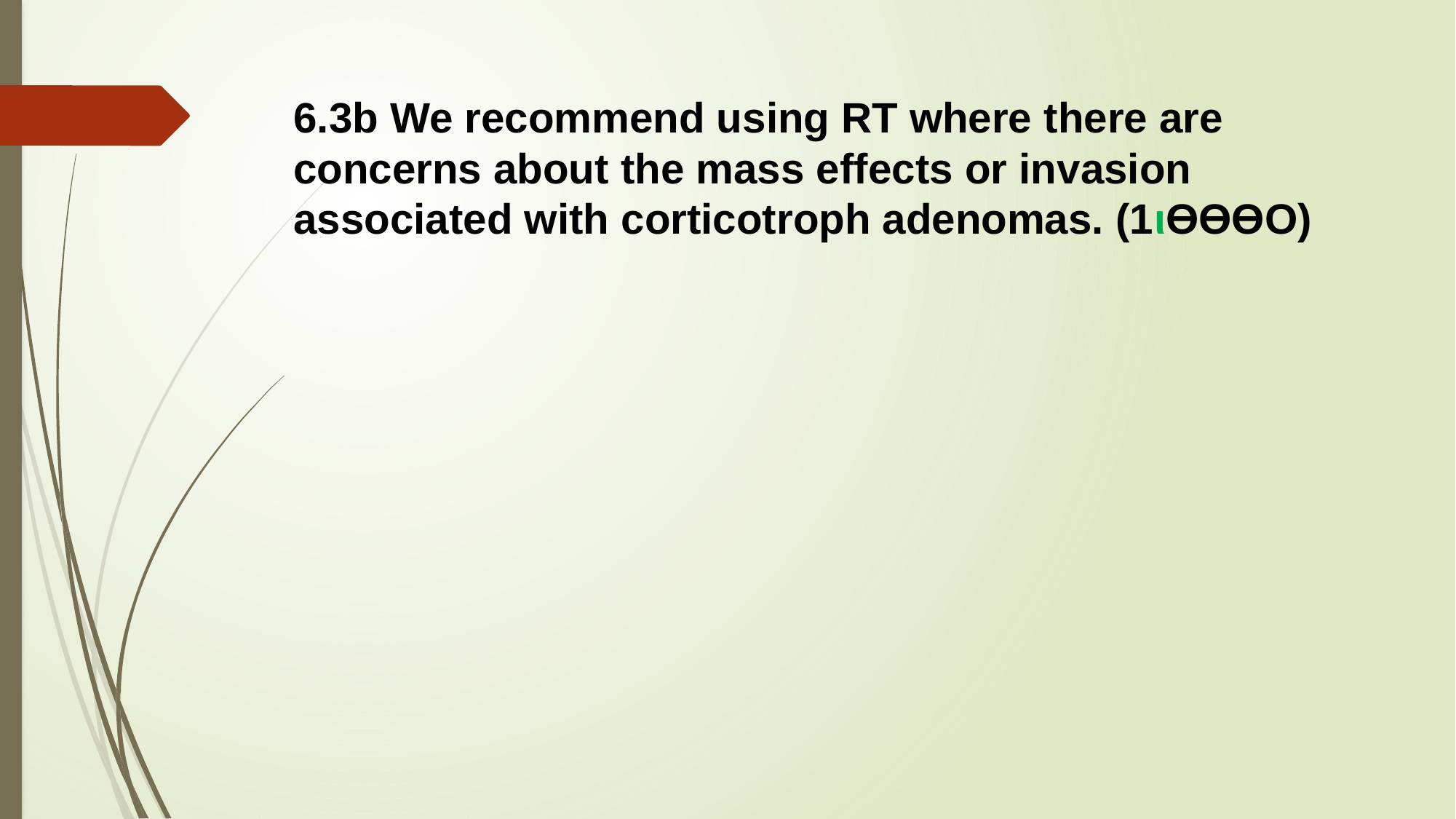

6.3b We recommend using RT where there are concerns about the mass effects or invasion associated with corticotroph adenomas. (1ιƟƟƟΟ)